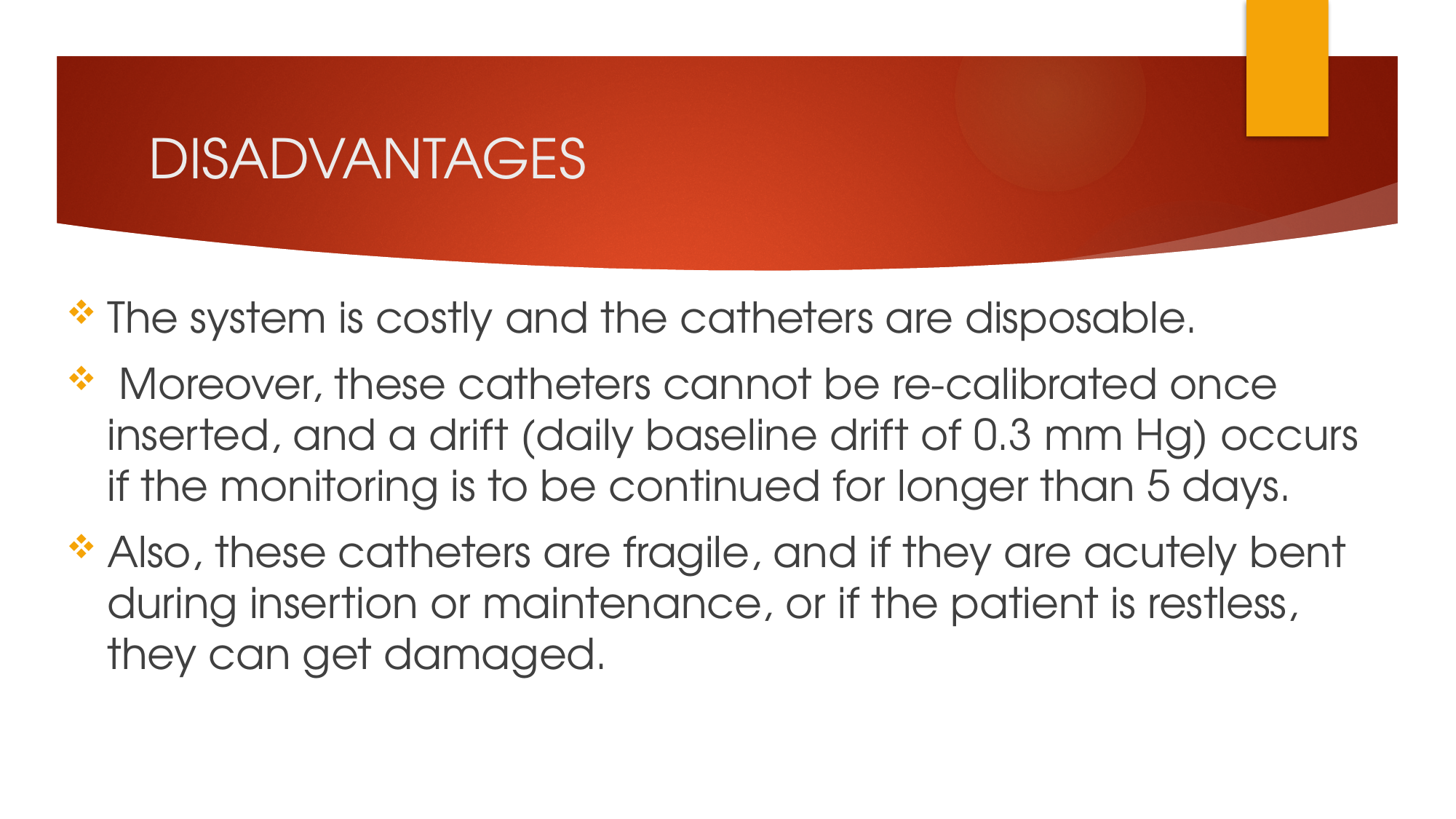

# DISADVANTAGES
The system is costly and the catheters are disposable.
 Moreover, these catheters cannot be re‑calibrated once inserted, and a drift (daily baseline drift of 0.3 mm Hg) occurs if the monitoring is to be continued for longer than 5 days.
Also, these catheters are fragile, and if they are acutely bent during insertion or maintenance, or if the patient is restless, they can get damaged.